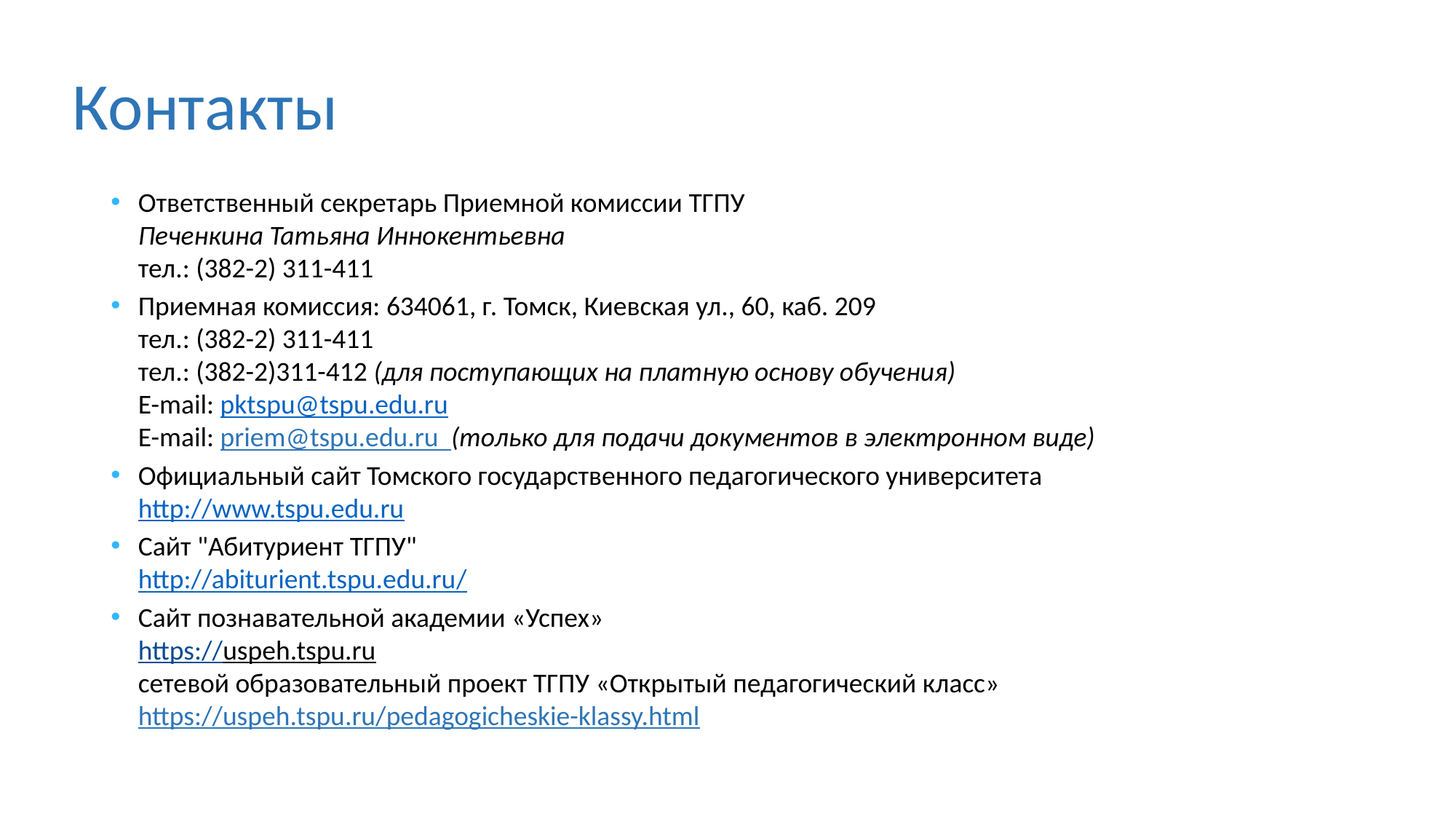

# Контакты
Ответственный секретарь Приемной комиссии ТГПУ
Печенкина Татьяна Иннокентьевна
тел.: (382-2) 311-411
Приемная комиссия: 634061, г. Томск, Киевская ул., 60, каб. 209 
тел.: (382-2) 311-411 
тел.: (382-2)311-412 (для поступающих на платную основу обучения)
E-mail: pktspu@tspu.edu.ru
E-mail: priem@tspu.edu.ru  (только для подачи документов в электронном виде)
Официальный сайт Томского государственного педагогического университета
http://www.tspu.edu.ru
Сайт "Абитуриент ТГПУ"
http://abiturient.tspu.edu.ru/
Сайт познавательной академии «Успех»
https://uspeh.tspu.ru
сетевой образовательный проект ТГПУ «Открытый педагогический класс»
https://uspeh.tspu.ru/pedagogicheskie-klassy.html